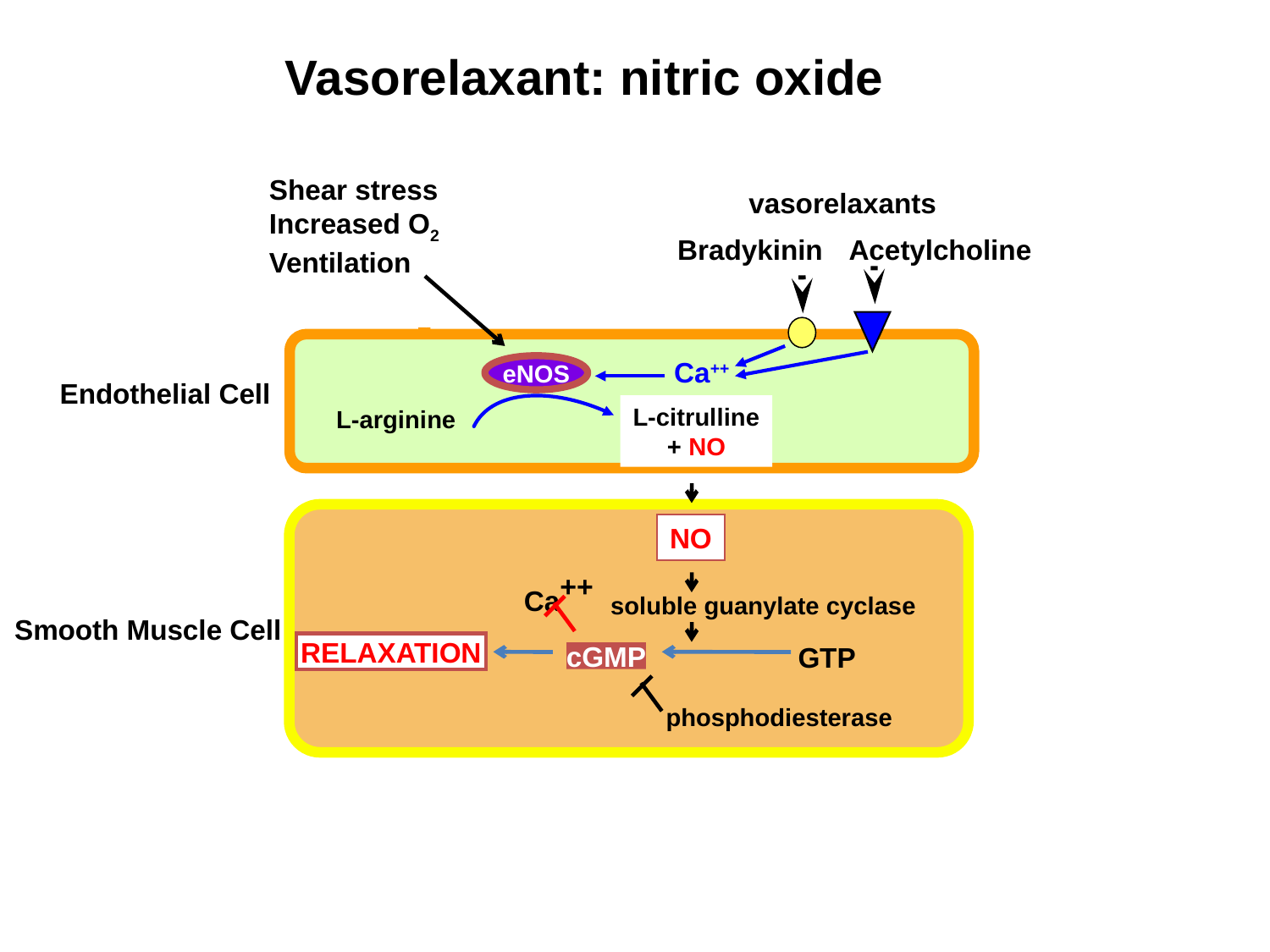

Vasorelaxant: nitric oxide
Shear stress
Increased O2
Ventilation
Bradykinin
Acetylcholine

M

eNOS
Ca++

Endothelial Cell

L-citrulline
+ NO
L-arginine

Click to add sub-title
NO

Ca++
soluble guanylate cyclase
Smooth Muscle Cell

RELAXATION
cGMP
GTP

vasorelaxants

phosphodiesterase